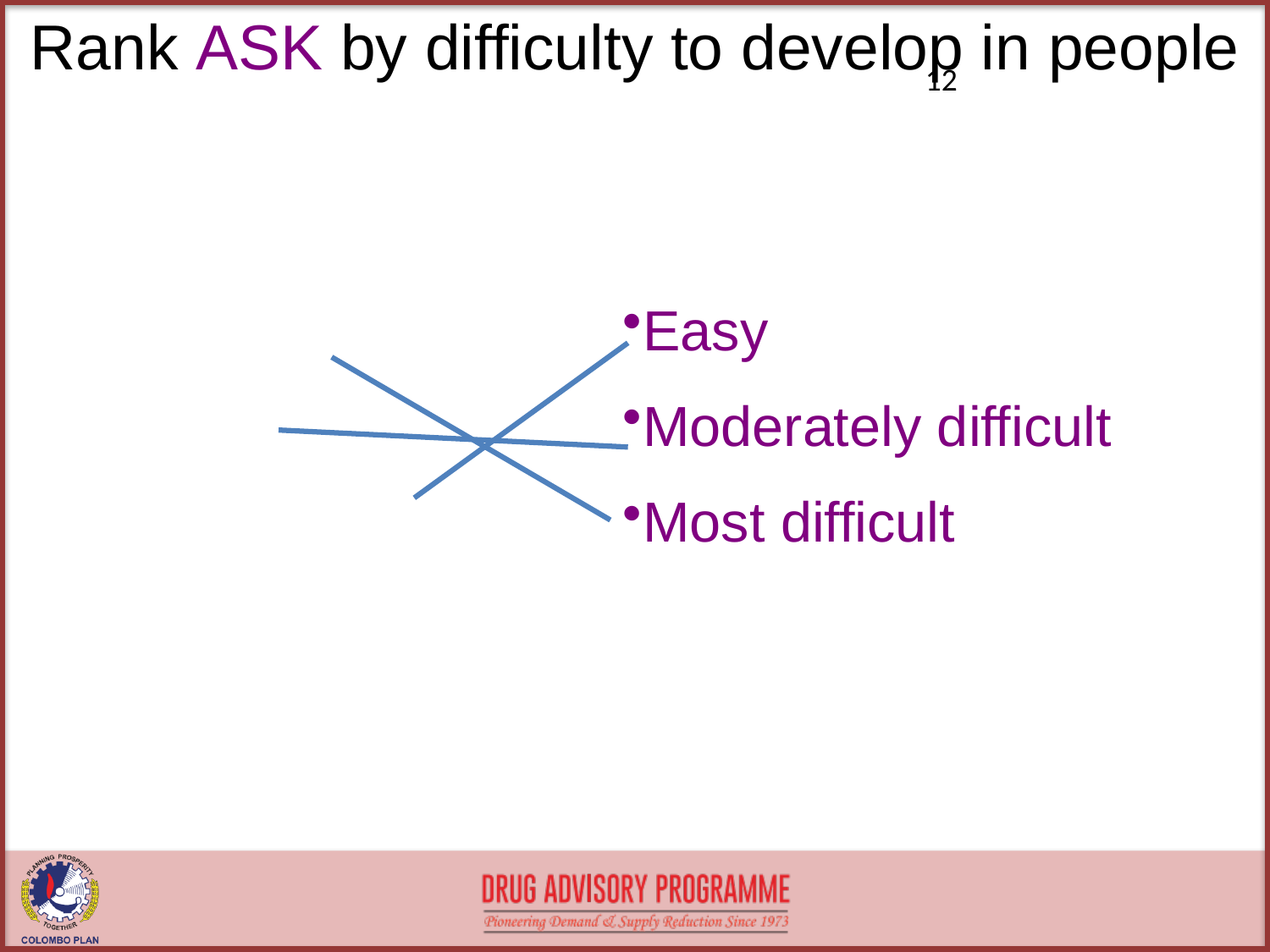

# Rank ASK by difficulty to develop in people
12

Attitude
Skills
Knowledge

Easy
Moderately difficult
Most difficult